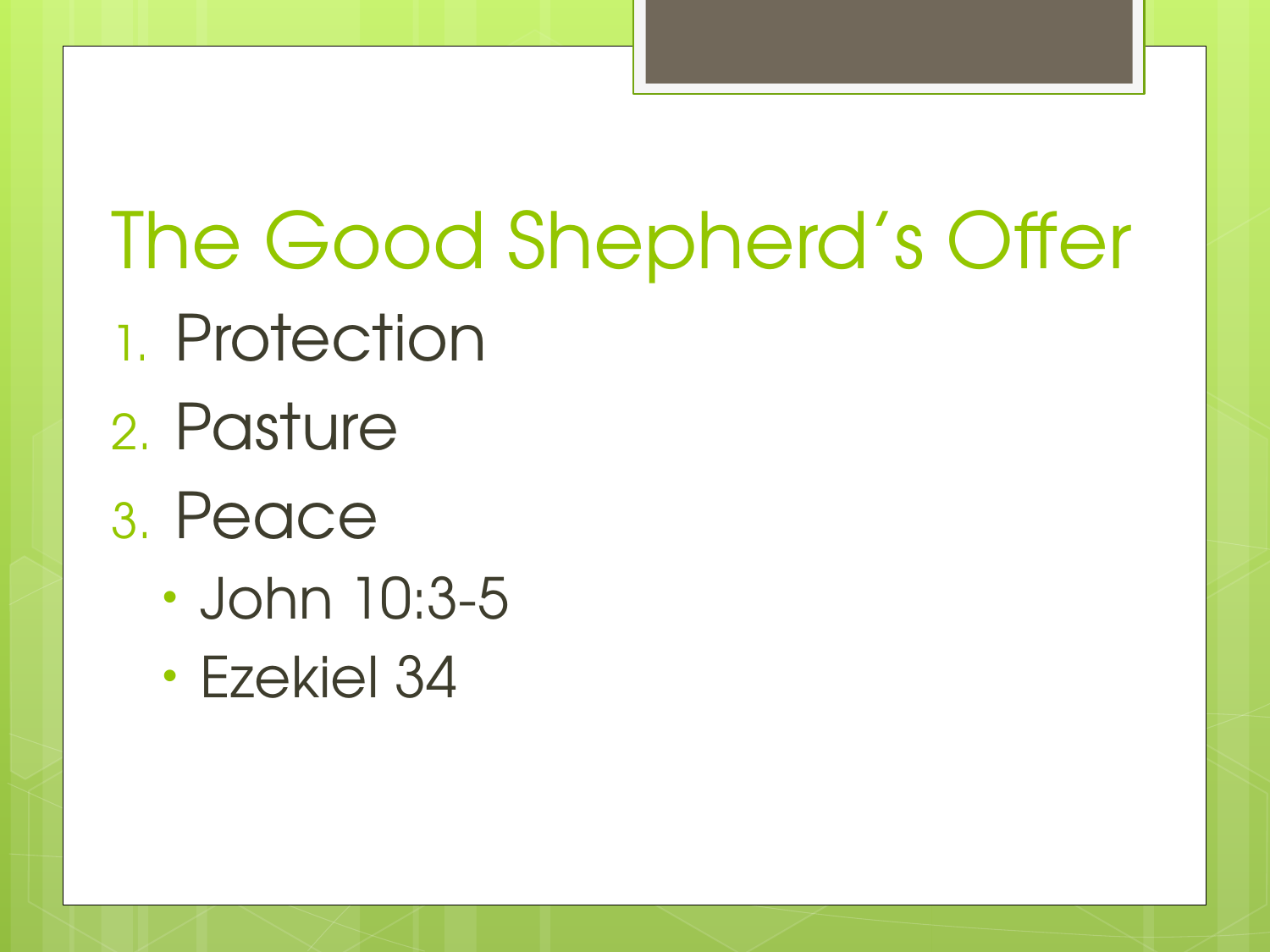

# The Good Shepherd’s Offer
Protection
Pasture
Peace
John 10:3-5
Ezekiel 34